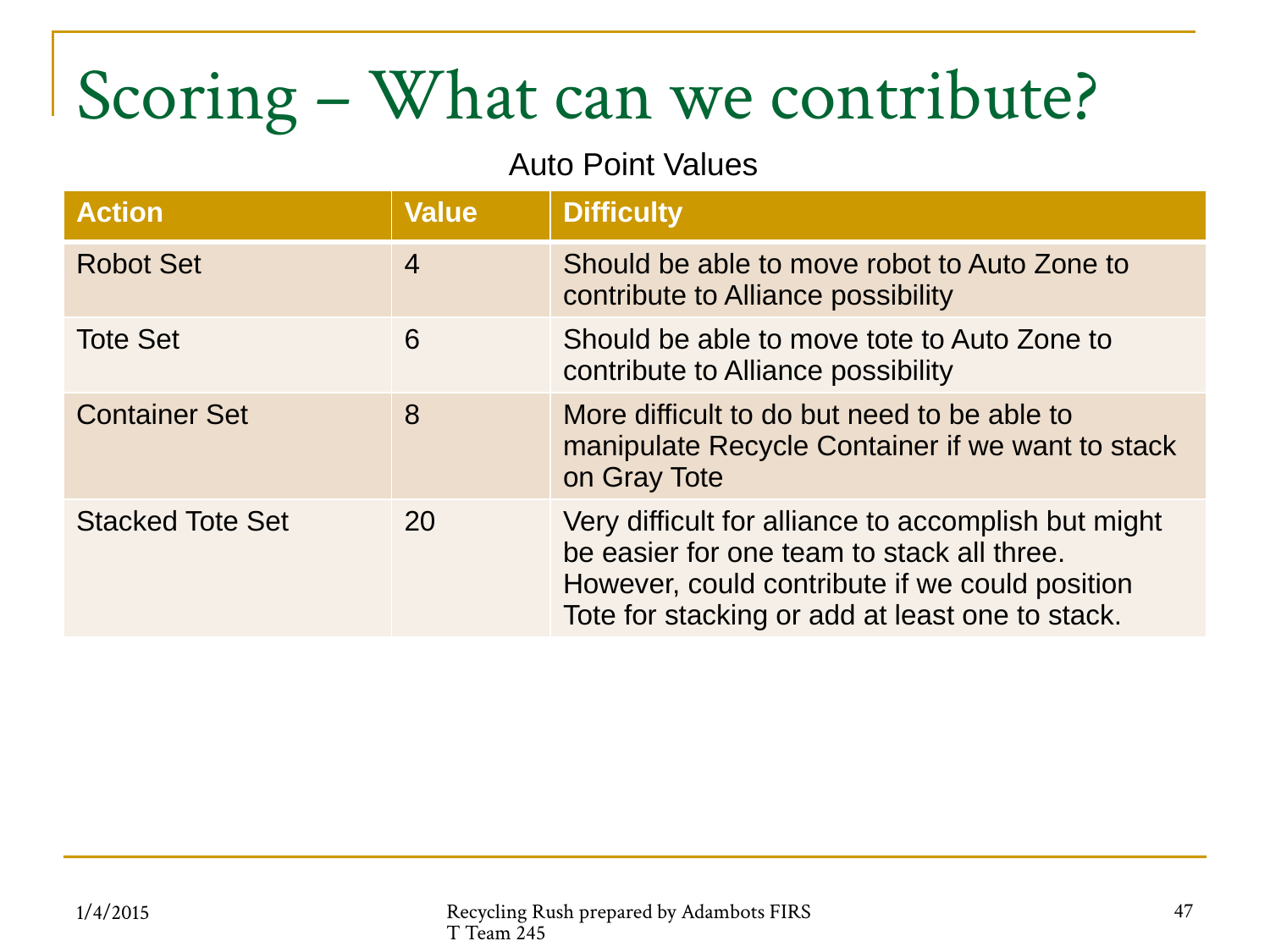

# Scoring – What can we contribute?
Auto Point Values
| Action | Value | Difficulty |
| --- | --- | --- |
| Robot Set | 4 | Should be able to move robot to Auto Zone to contribute to Alliance possibility |
| Tote Set | 6 | Should be able to move tote to Auto Zone to contribute to Alliance possibility |
| Container Set | 8 | More difficult to do but need to be able to manipulate Recycle Container if we want to stack on Gray Tote |
| Stacked Tote Set | 20 | Very difficult for alliance to accomplish but might be easier for one team to stack all three. However, could contribute if we could position Tote for stacking or add at least one to stack. |
1/4/2015
47
Recycling Rush prepared by Adambots FIRST Team 245